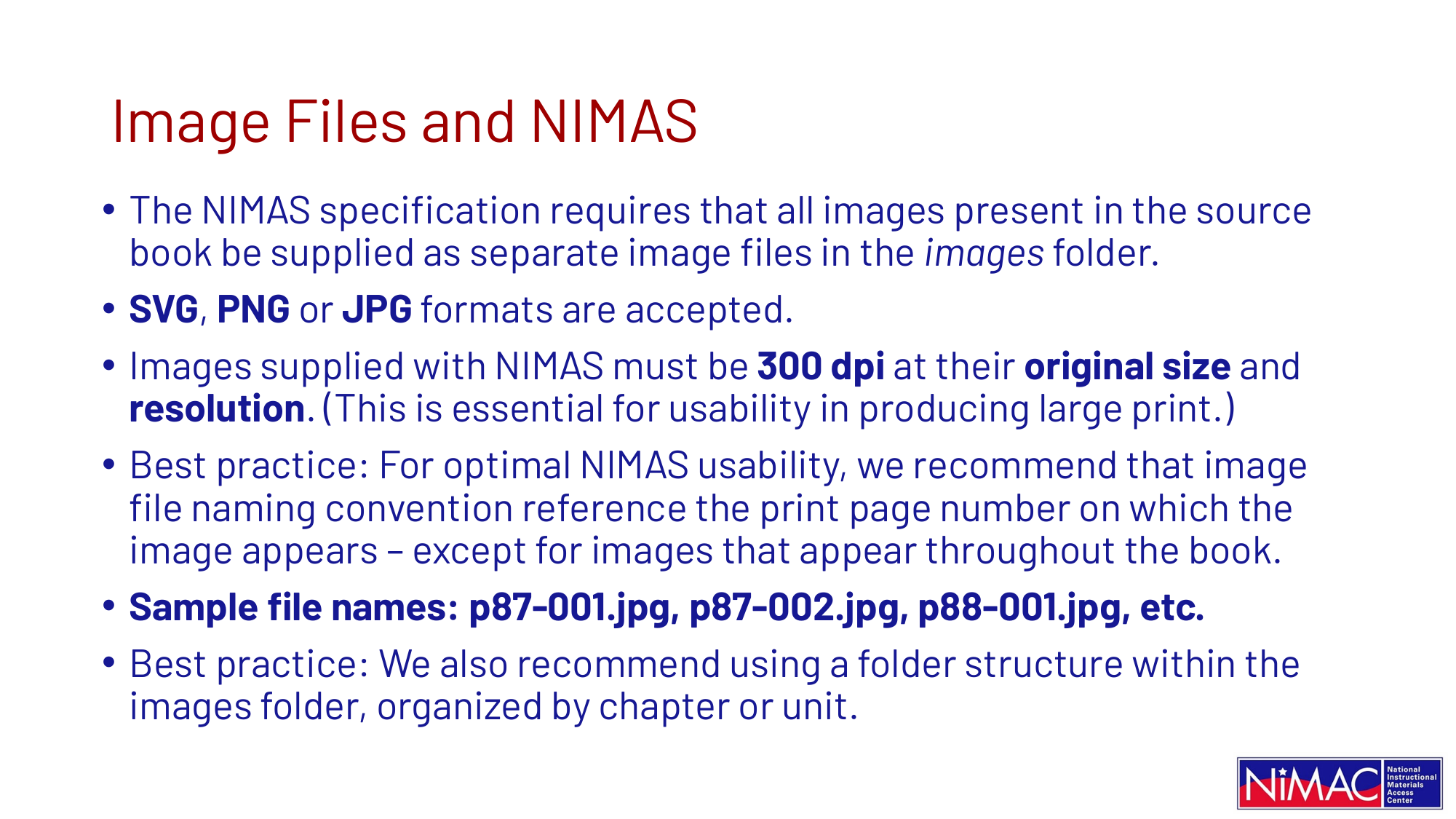

# Image Files and NIMAS
The NIMAS specification requires that all images present in the source book be supplied as separate image files in the images folder.
SVG, PNG or JPG formats are accepted.
Images supplied with NIMAS must be 300 dpi at their original size and resolution. (This is essential for usability in producing large print.)
Best practice: For optimal NIMAS usability, we recommend that image file naming convention reference the print page number on which the image appears – except for images that appear throughout the book.
Sample file names: p87-001.jpg, p87-002.jpg, p88-001.jpg, etc.
Best practice: We also recommend using a folder structure within the images folder, organized by chapter or unit.